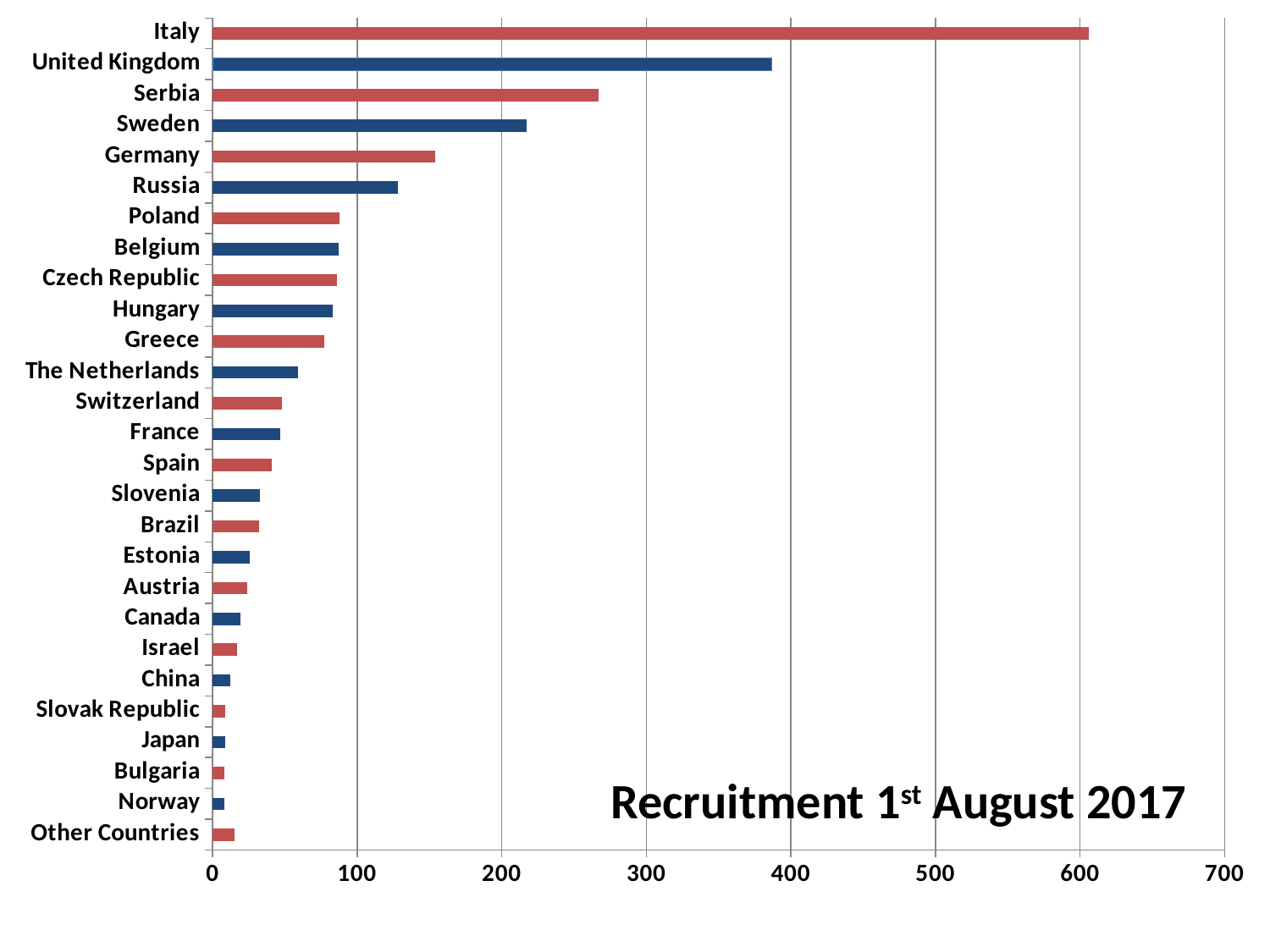

### Chart

| Category |  |
|---|---|
| Other Countries | 15.0 |
| Norway | 8.0 |
| Bulgaria | 8.0 |
| Japan | 9.0 |
| Slovak Republic | 9.0 |
| China | 12.0 |
| Israel | 17.0 |
| Canada | 19.0 |
| Austria | 24.0 |
| Estonia | 26.0 |
| Brazil | 32.0 |
| Slovenia | 33.0 |
| Spain | 41.0 |
| France | 47.0 |
| Switzerland | 48.0 |
| The Netherlands | 59.0 |
| Greece | 77.0 |
| Hungary | 83.0 |
| Czech Republic | 86.0 |
| Belgium | 87.0 |
| Poland | 88.0 |
| Russia | 128.0 |
| Germany | 154.0 |
| Sweden | 217.0 |
| Serbia | 267.0 |
| United Kingdom | 387.0 |
| Italy | 606.0 |
Recruitment 1st August 2017